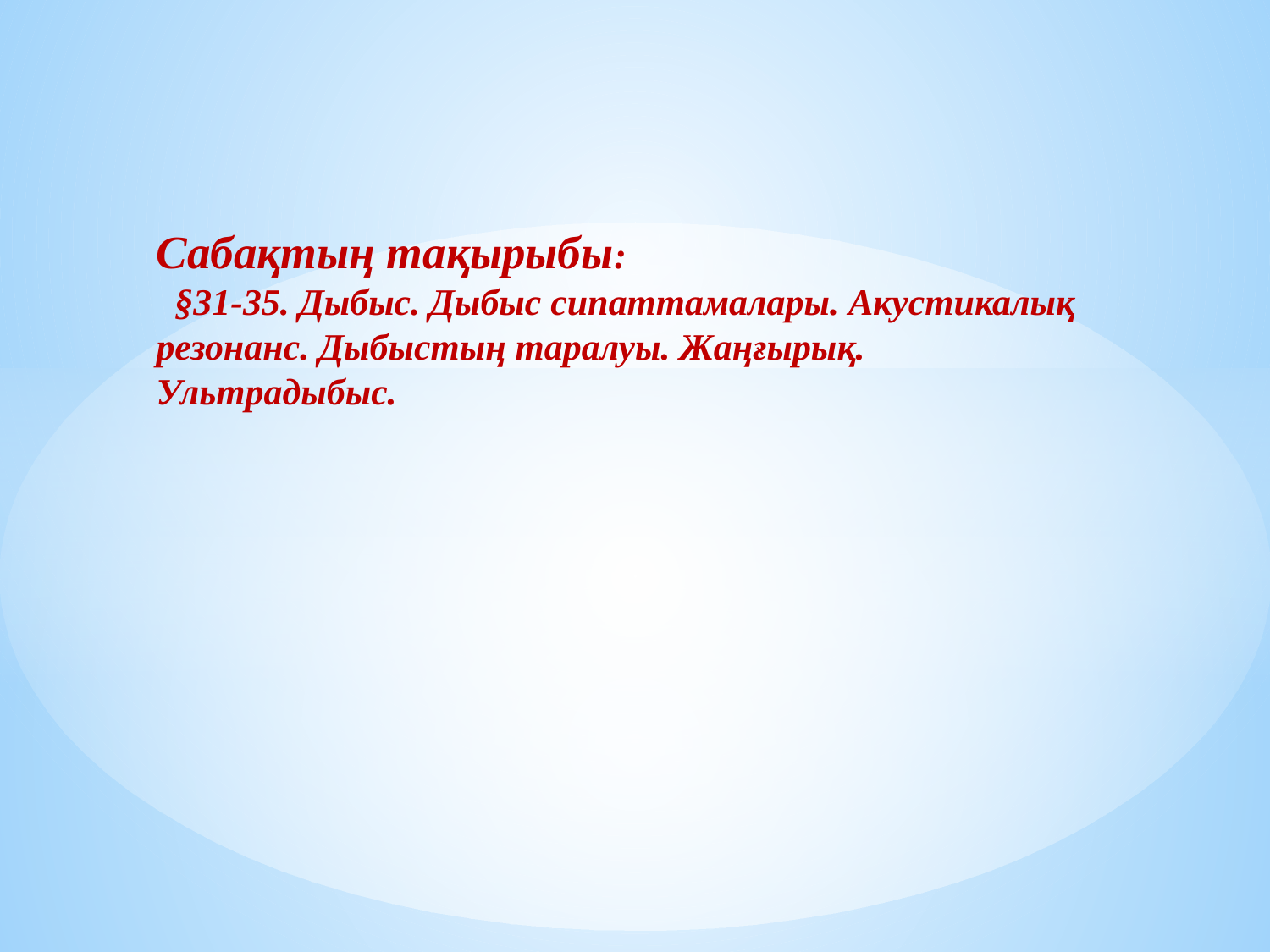

# Сабақтың тақырыбы: §31-35. Дыбыс. Дыбыс сипаттамалары. Акустикалық  резонанс. Дыбыстың таралуы. Жаңғырық. Ультрадыбыс.